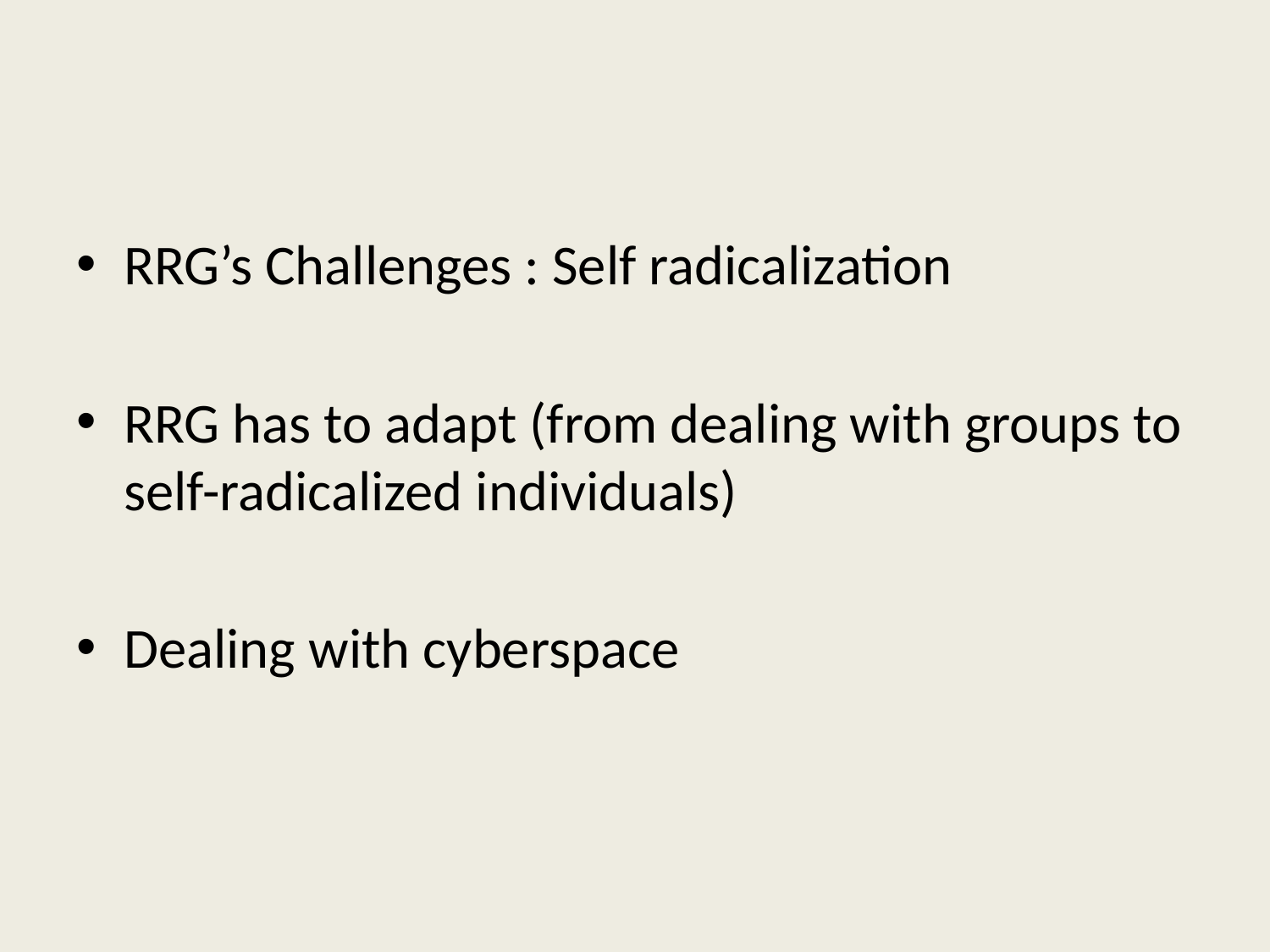

#
RRG’s Challenges : Self radicalization

RRG has to adapt (from dealing with groups to self-radicalized individuals)

Dealing with cyberspace